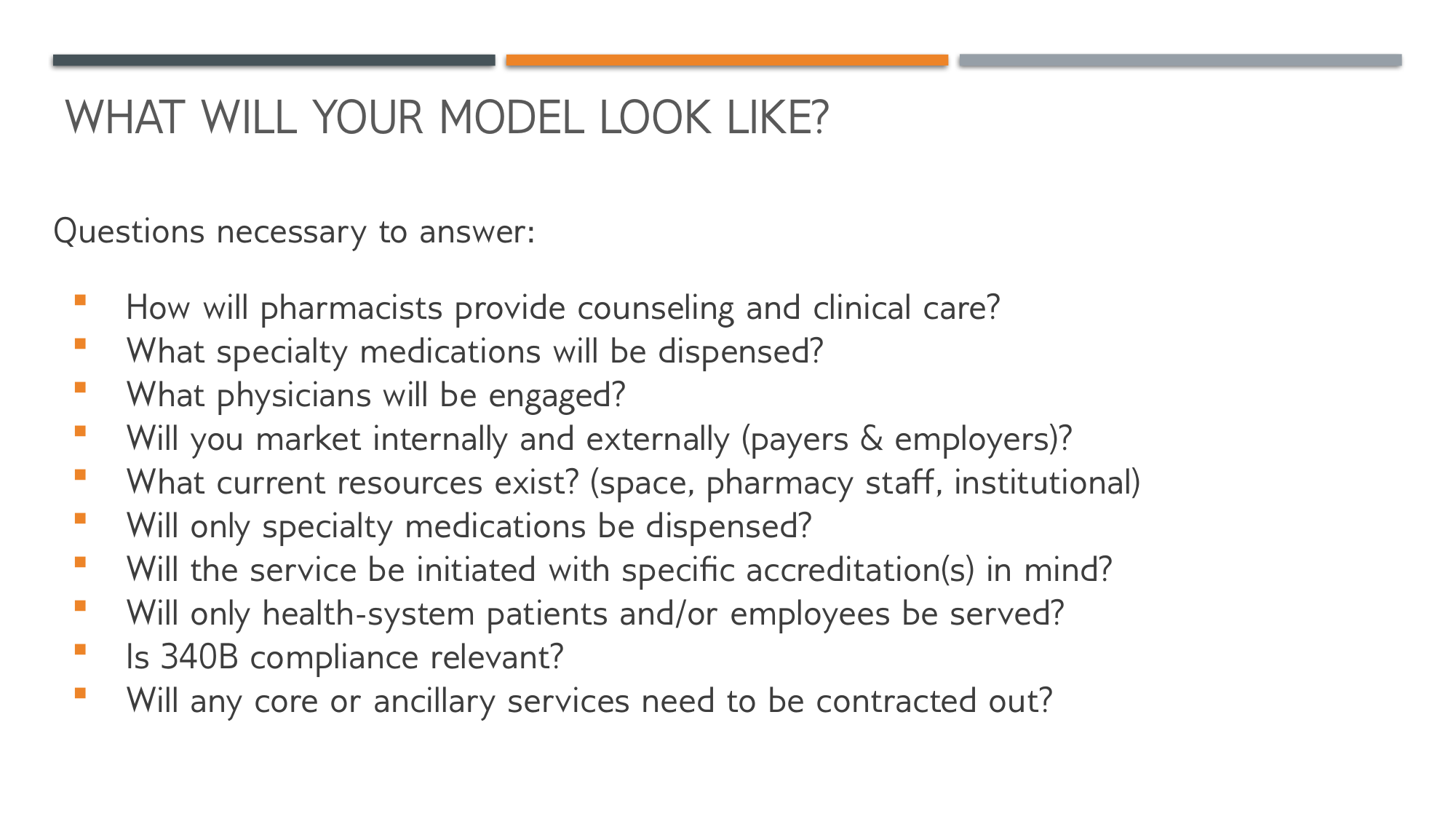

# What Will Your Model Look Like?
Questions necessary to answer:
How will pharmacists provide counseling and clinical care?
What specialty medications will be dispensed?
What physicians will be engaged?
Will you market internally and externally (payers & employers)?
What current resources exist? (space, pharmacy staff, institutional)
Will only specialty medications be dispensed?
Will the service be initiated with specific accreditation(s) in mind?
Will only health-system patients and/or employees be served?
Is 340B compliance relevant?
Will any core or ancillary services need to be contracted out?